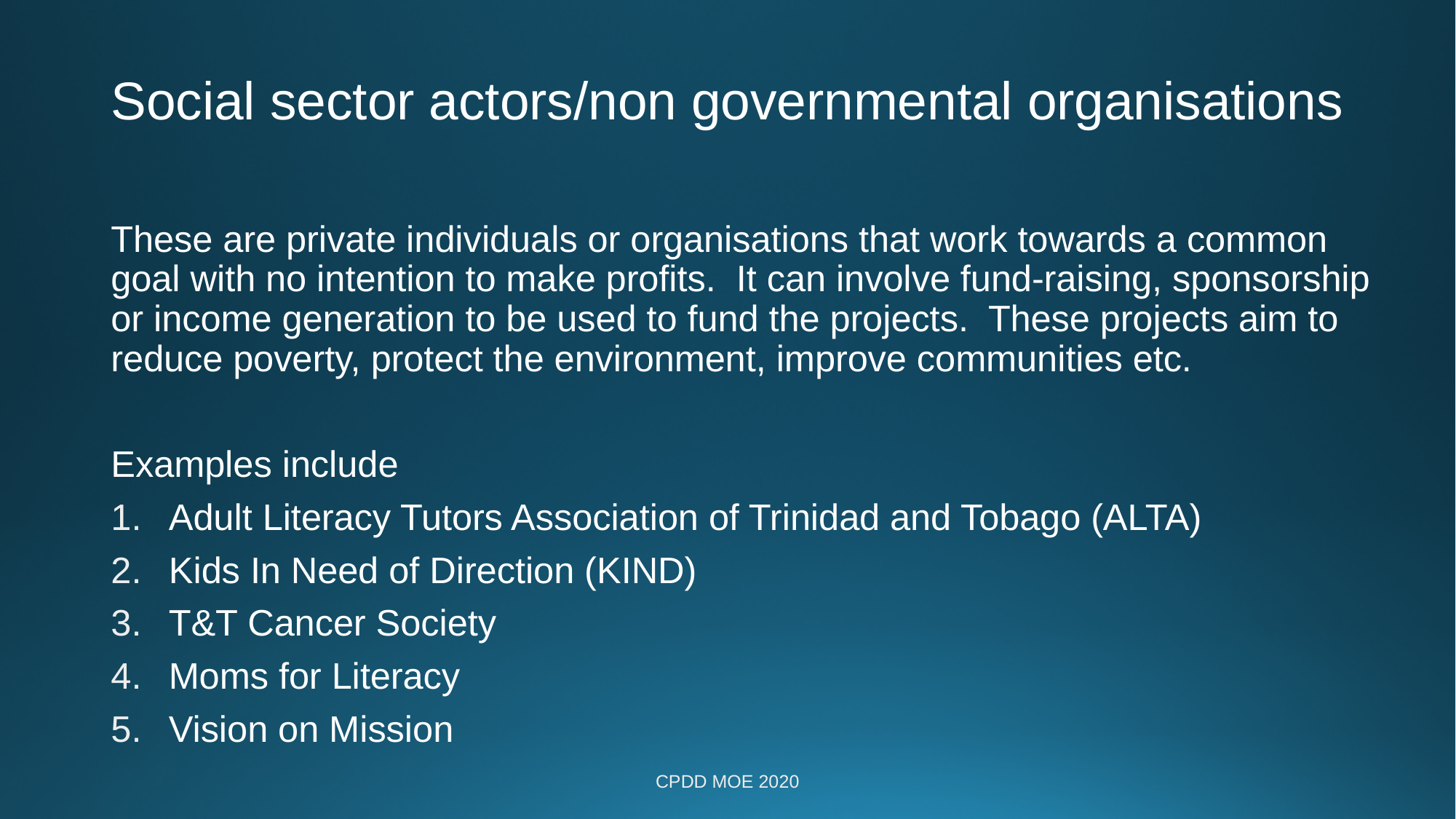

# Social sector actors/non governmental organisations
These are private individuals or organisations that work towards a common goal with no intention to make profits.  It can involve fund-raising, sponsorship or income generation to be used to fund the projects.  These projects aim to reduce poverty, protect the environment, improve communities etc.

Examples include
Adult Literacy Tutors Association of Trinidad and Tobago (ALTA)
Kids In Need of Direction (KIND)
T&T Cancer Society
Moms for Literacy
Vision on Mission

CPDD MOE 2020